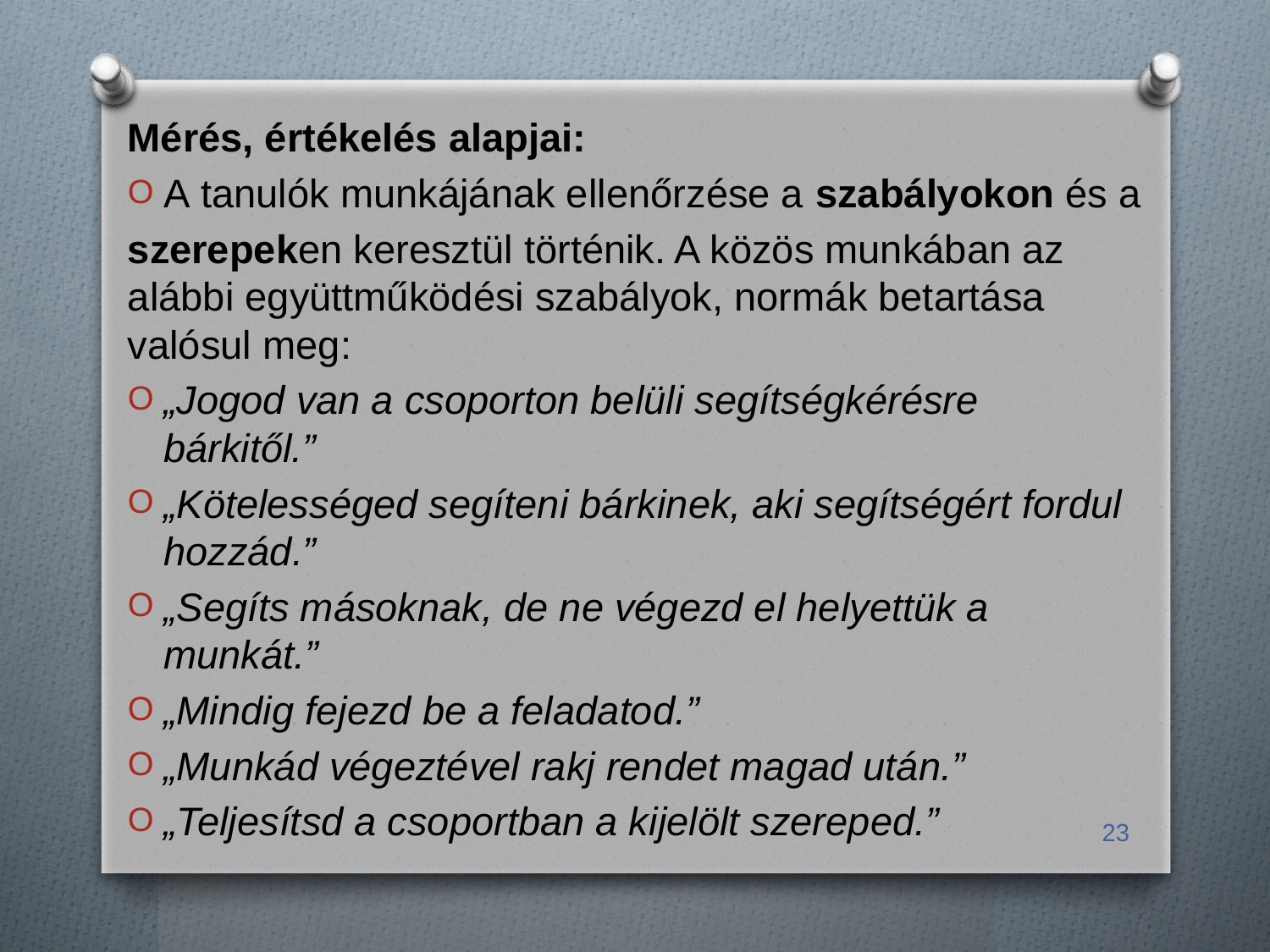

Mérés, értékelés alapjai:
A tanulók munkájának ellenőrzése a szabályokon és a
szerepeken keresztül történik. A közös munkában az alábbi együttműködési szabályok, normák betartása valósul meg:
„Jogod van a csoporton belüli segítségkérésre bárkitől.”
„Kötelességed segíteni bárkinek, aki segítségért fordul hozzád.”
„Segíts másoknak, de ne végezd el helyettük a munkát.”
„Mindig fejezd be a feladatod.”
„Munkád végeztével rakj rendet magad után.”
„Teljesítsd a csoportban a kijelölt szereped.”
23